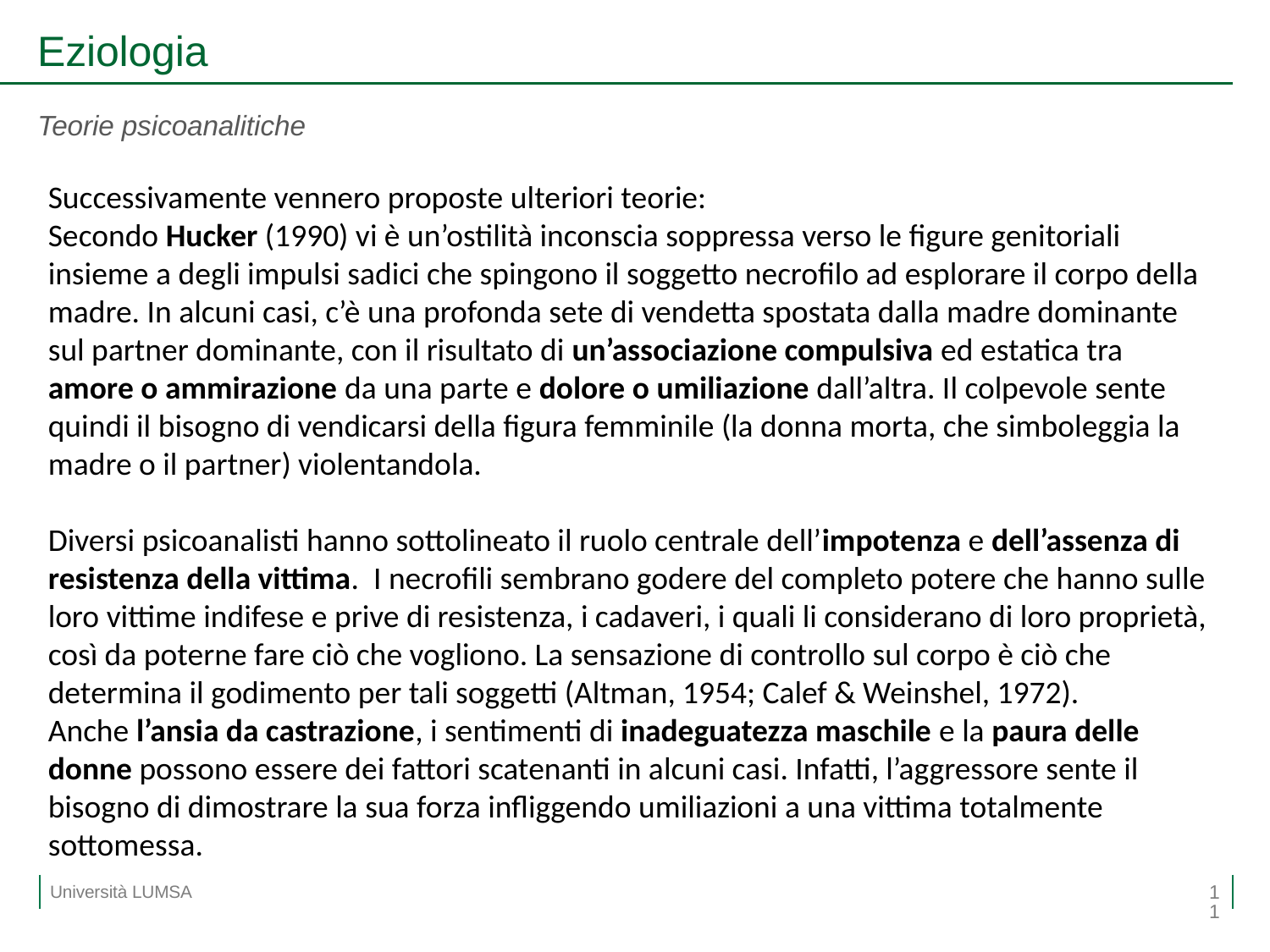

# Eziologia
Teorie psicoanalitiche
Successivamente vennero proposte ulteriori teorie:
Secondo Hucker (1990) vi è un’ostilità inconscia soppressa verso le figure genitoriali insieme a degli impulsi sadici che spingono il soggetto necrofilo ad esplorare il corpo della madre. In alcuni casi, c’è una profonda sete di vendetta spostata dalla madre dominante sul partner dominante, con il risultato di un’associazione compulsiva ed estatica tra amore o ammirazione da una parte e dolore o umiliazione dall’altra. Il colpevole sente quindi il bisogno di vendicarsi della figura femminile (la donna morta, che simboleggia la madre o il partner) violentandola.

Diversi psicoanalisti hanno sottolineato il ruolo centrale dell’impotenza e dell’assenza di resistenza della vittima.  I necrofili sembrano godere del completo potere che hanno sulle loro vittime indifese e prive di resistenza, i cadaveri, i quali li considerano di loro proprietà, così da poterne fare ciò che vogliono. La sensazione di controllo sul corpo è ciò che determina il godimento per tali soggetti (Altman, 1954; Calef & Weinshel, 1972).
Anche l’ansia da castrazione, i sentimenti di inadeguatezza maschile e la paura delle donne possono essere dei fattori scatenanti in alcuni casi. Infatti, l’aggressore sente il bisogno di dimostrare la sua forza infliggendo umiliazioni a una vittima totalmente sottomessa.

11
Università LUMSA